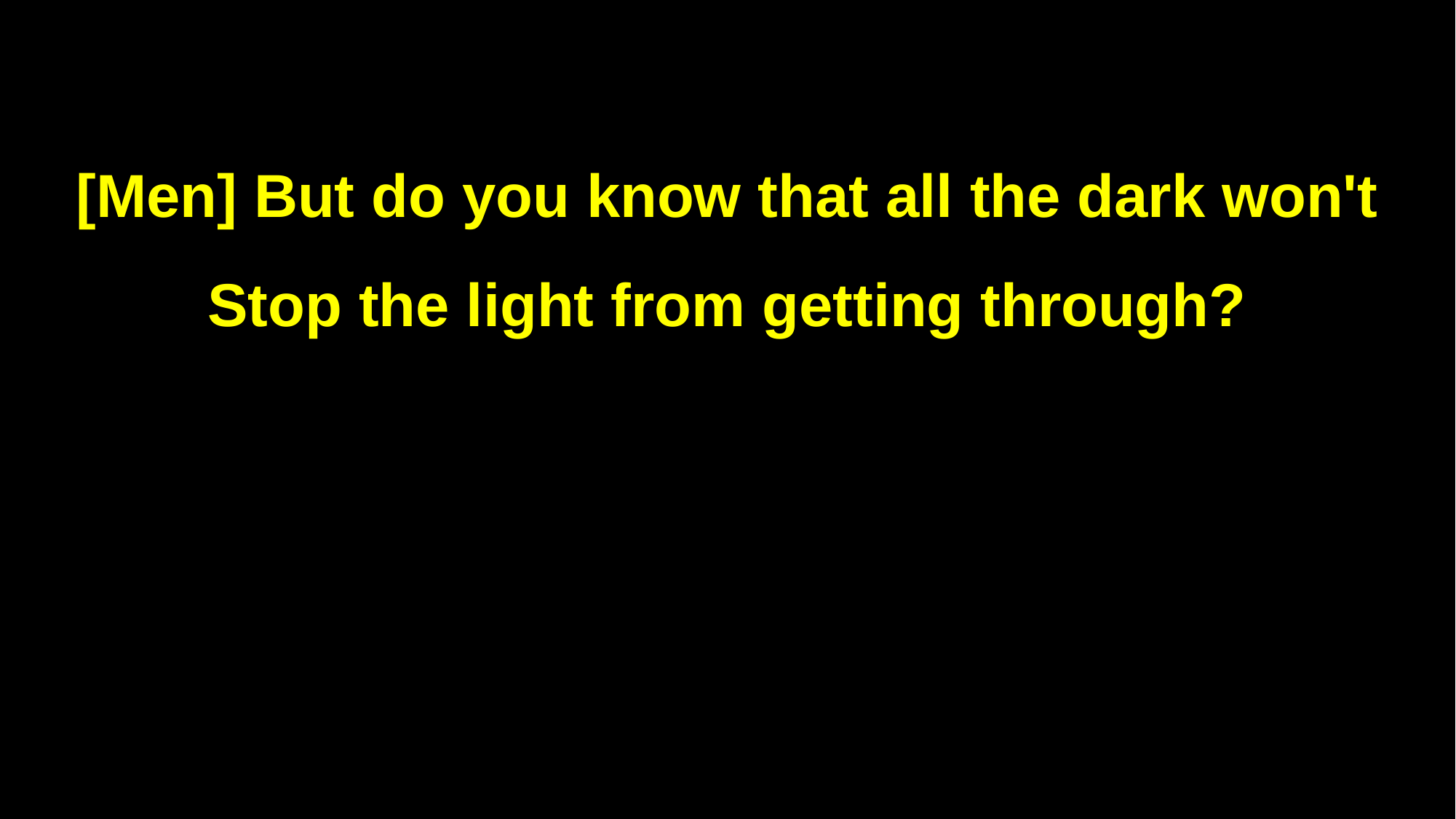

[Men] But do you know that all the dark won't
Stop the light from getting through?